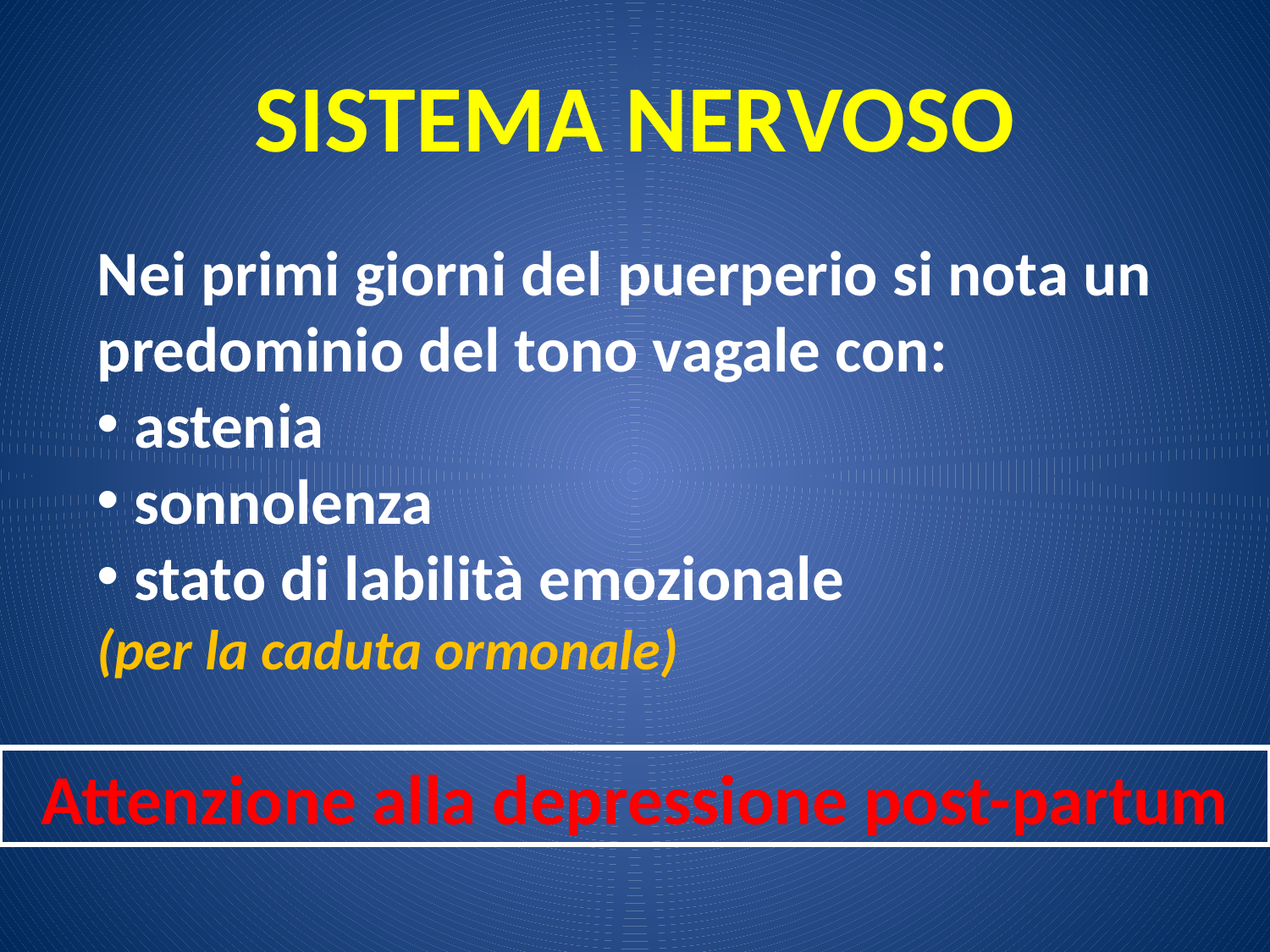

SISTEMA NERVOSO
Nei primi giorni del puerperio si nota un predominio del tono vagale con:
 astenia
 sonnolenza
 stato di labilità emozionale                   (per la caduta ormonale)

Attenzione alla depressione post-partum